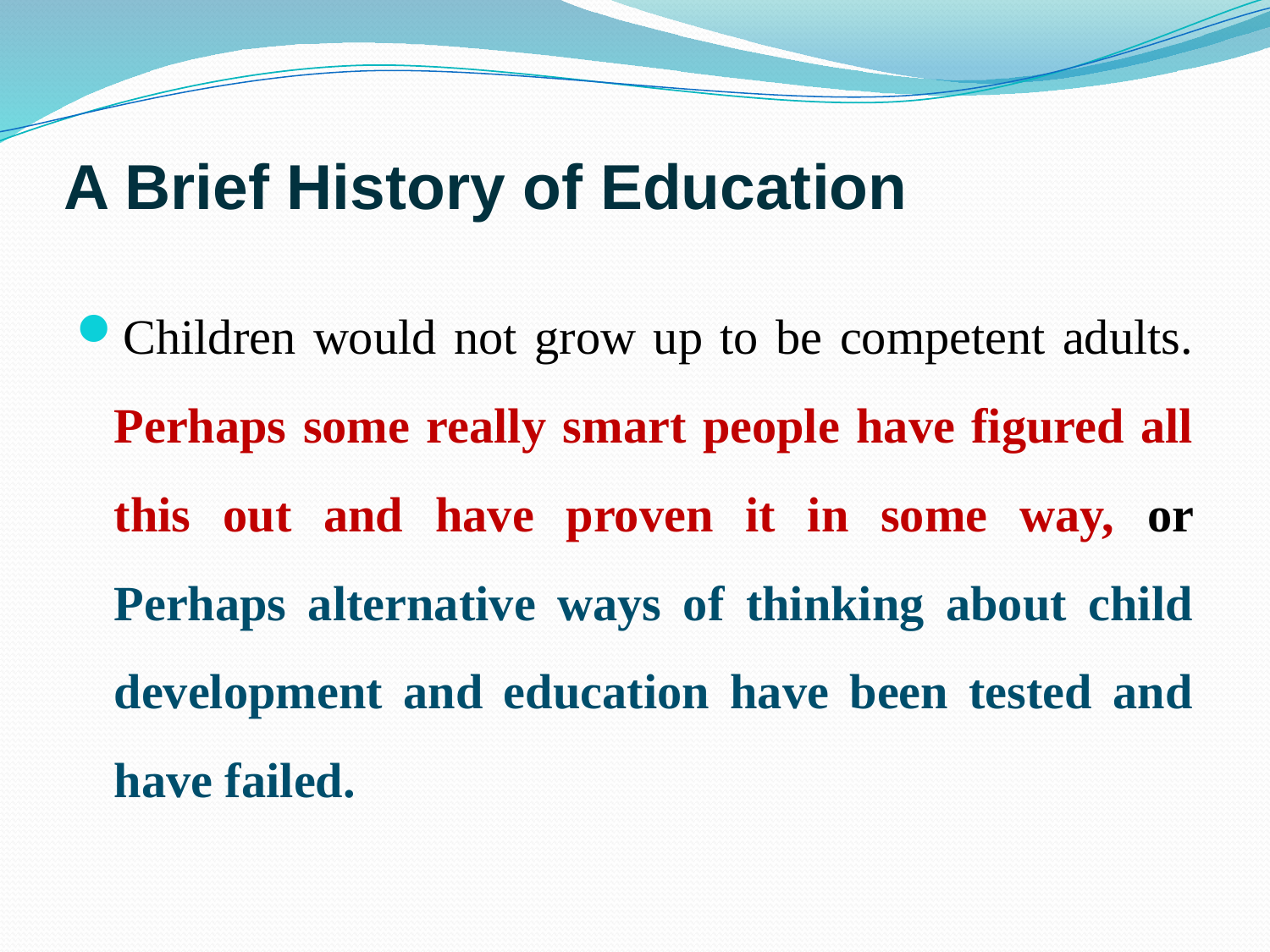

# A Brief History of Education
Children would not grow up to be competent adults. Perhaps some really smart people have figured all this out and have proven it in some way, or Perhaps alternative ways of thinking about child development and education have been tested and have failed.